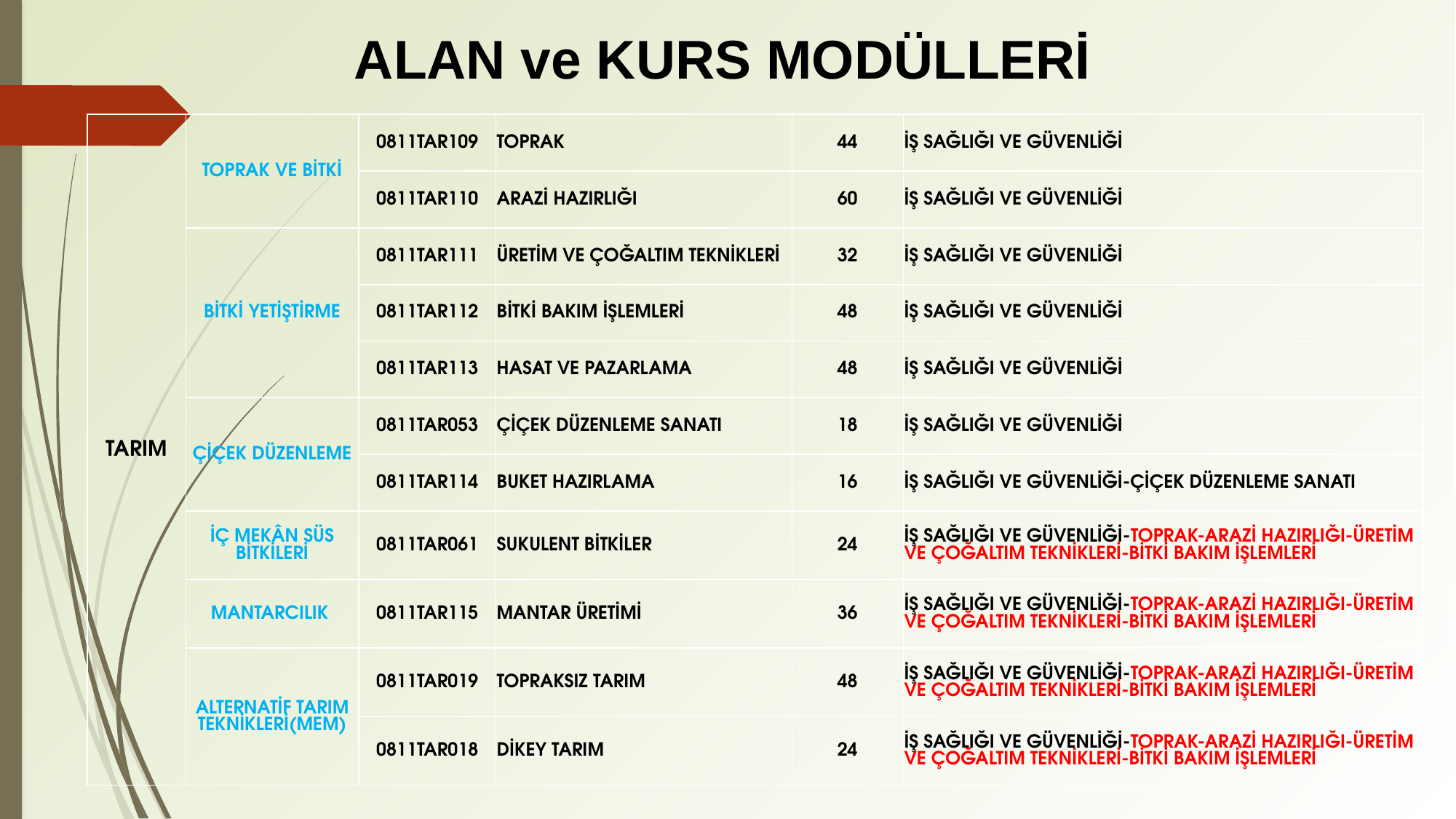

# ALAN ve KURS MODÜLLERİ
| TARIM | TOPRAK VE BİTKİ | 0811TAR109 | TOPRAK | 44 | İŞ SAĞLIĞI VE GÜVENLİĞİ |
| --- | --- | --- | --- | --- | --- |
|  |  | 0811TAR110 | ARAZİ HAZIRLIĞI | 60 | İŞ SAĞLIĞI VE GÜVENLİĞİ |
|  | BİTKİ YETİŞTİRME | 0811TAR111 | ÜRETİM VE ÇOĞALTIM TEKNİKLERİ | 32 | İŞ SAĞLIĞI VE GÜVENLİĞİ |
|  |  | 0811TAR112 | BİTKİ BAKIM İŞLEMLERİ | 48 | İŞ SAĞLIĞI VE GÜVENLİĞİ |
|  |  | 0811TAR113 | HASAT VE PAZARLAMA | 48 | İŞ SAĞLIĞI VE GÜVENLİĞİ |
|  | ÇİÇEK DÜZENLEME | 0811TAR053 | ÇİÇEK DÜZENLEME SANATI | 18 | İŞ SAĞLIĞI VE GÜVENLİĞİ |
|  |  | 0811TAR114 | BUKET HAZIRLAMA | 16 | İŞ SAĞLIĞI VE GÜVENLİĞİ-ÇİÇEK DÜZENLEME SANATI |
|  | İÇ MEKÂN SÜS BİTKİLERİ | 0811TAR061 | SUKULENT BİTKİLER | 24 | İŞ SAĞLIĞI VE GÜVENLİĞİ-TOPRAK-ARAZİ HAZIRLIĞI-ÜRETİM VE ÇOĞALTIM TEKNİKLERİ-BİTKİ BAKIM İŞLEMLERİ |
|  | MANTARCILIK | 0811TAR115 | MANTAR ÜRETİMİ | 36 | İŞ SAĞLIĞI VE GÜVENLİĞİ-TOPRAK-ARAZİ HAZIRLIĞI-ÜRETİM VE ÇOĞALTIM TEKNİKLERİ-BİTKİ BAKIM İŞLEMLERİ |
|  | ALTERNATİF TARIM TEKNİKLERİ(MEM) | 0811TAR019 | TOPRAKSIZ TARIM | 48 | İŞ SAĞLIĞI VE GÜVENLİĞİ-TOPRAK-ARAZİ HAZIRLIĞI-ÜRETİM VE ÇOĞALTIM TEKNİKLERİ-BİTKİ BAKIM İŞLEMLERİ |
|  |  | 0811TAR018 | DİKEY TARIM | 24 | İŞ SAĞLIĞI VE GÜVENLİĞİ-TOPRAK-ARAZİ HAZIRLIĞI-ÜRETİM VE ÇOĞALTIM TEKNİKLERİ-BİTKİ BAKIM İŞLEMLERİ |